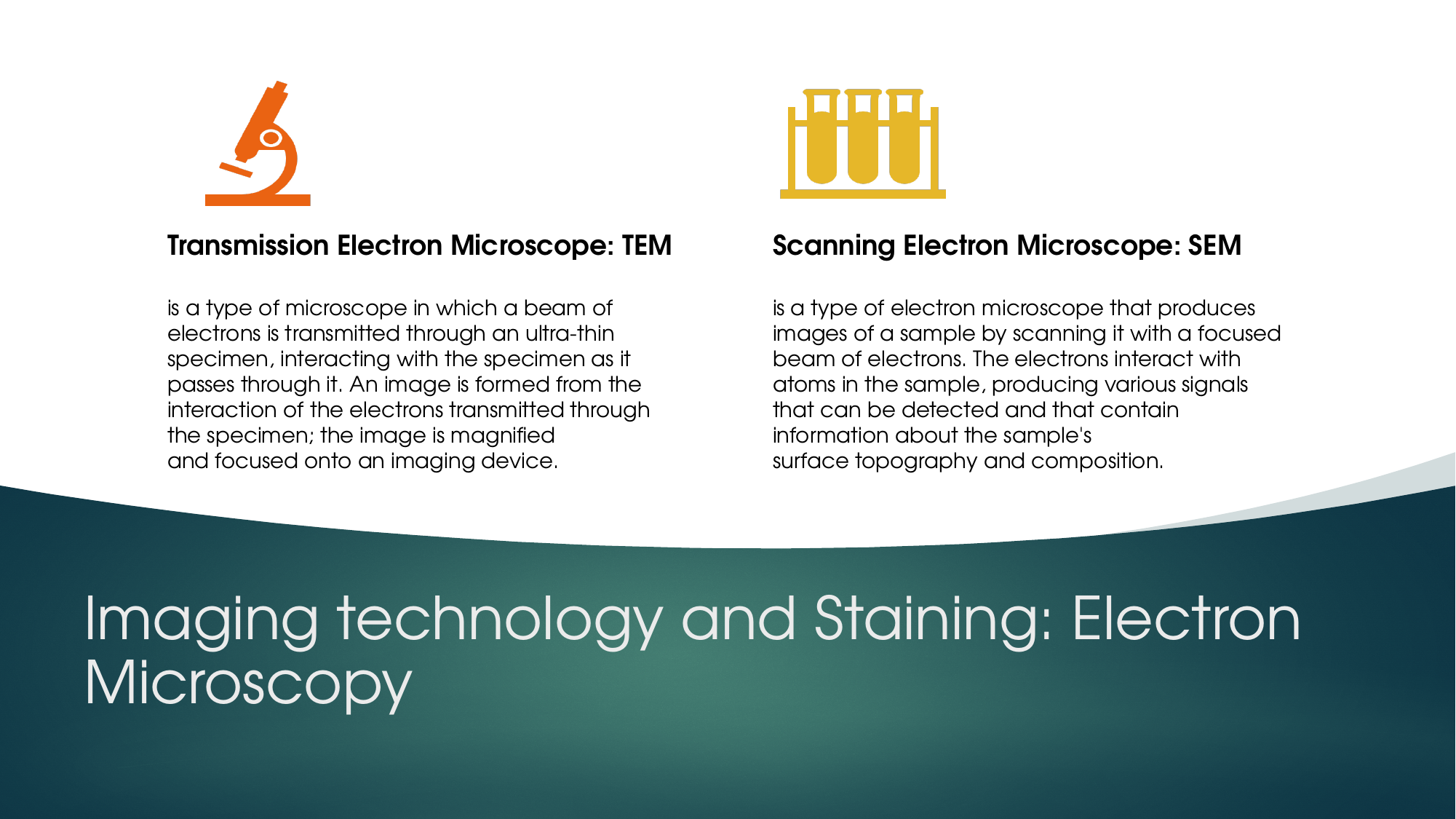

Transmission Electron Microscope: TEM
is a type of microscope in which a beam of electrons is transmitted through an ultra-thin specimen, interacting with the specimen as it passes through it. An image is formed from the interaction of the electrons transmitted through the specimen; the image is magnified and focused onto an imaging device.
Scanning Electron Microscope: SEM
is a type of electron microscope that produces images of a sample by scanning it with a focused beam of electrons. The electrons interact with atoms in the sample, producing various signals that can be detected and that contain information about the sample's surface topography and composition.

# Imaging technology and Staining: Electron Microscopy